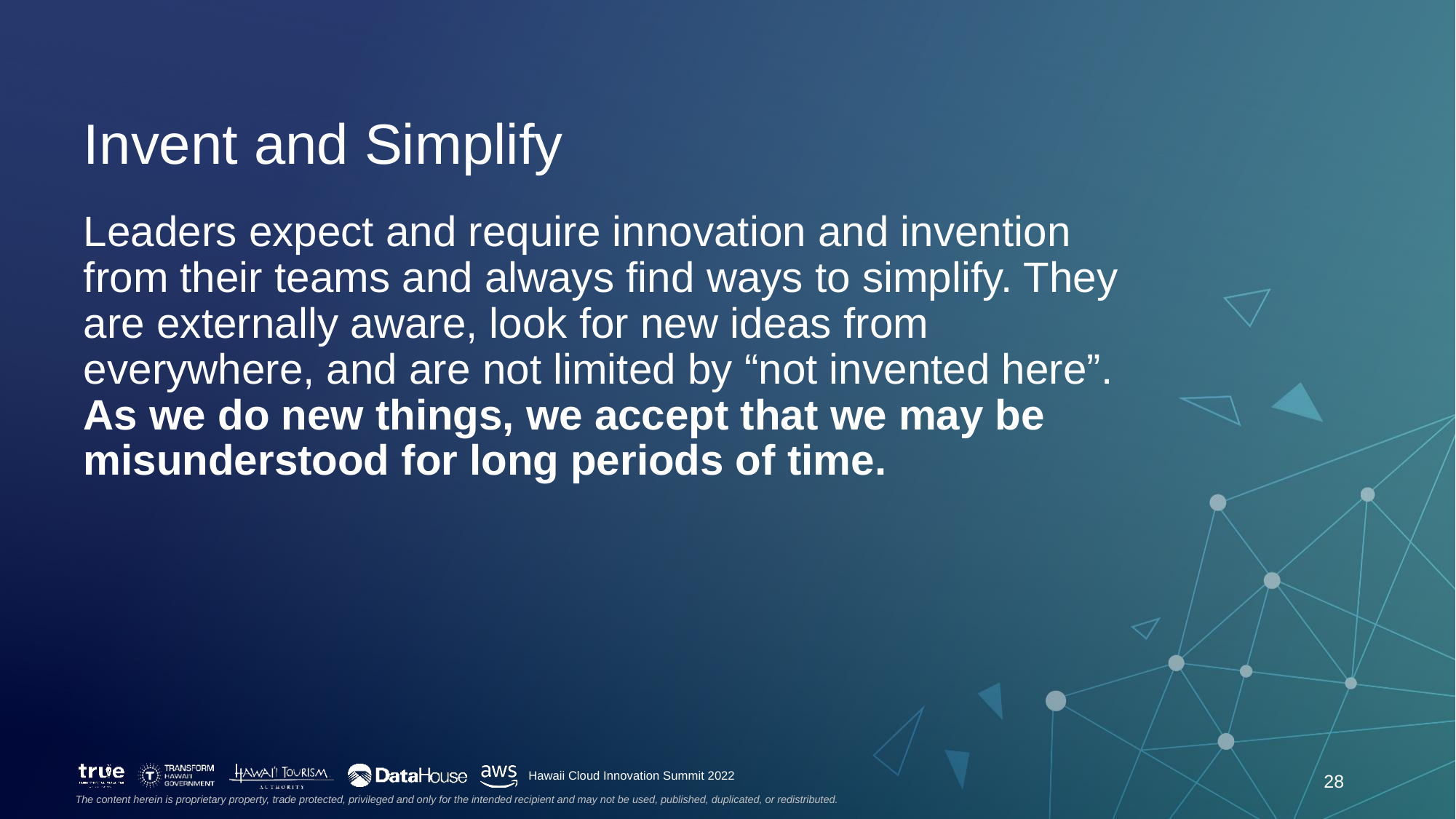

# Invent and Simplify
Leaders expect and require innovation and invention from their teams and always find ways to simplify. They are externally aware, look for new ideas from everywhere, and are not limited by “not invented here”. As we do new things, we accept that we may be misunderstood for long periods of time.